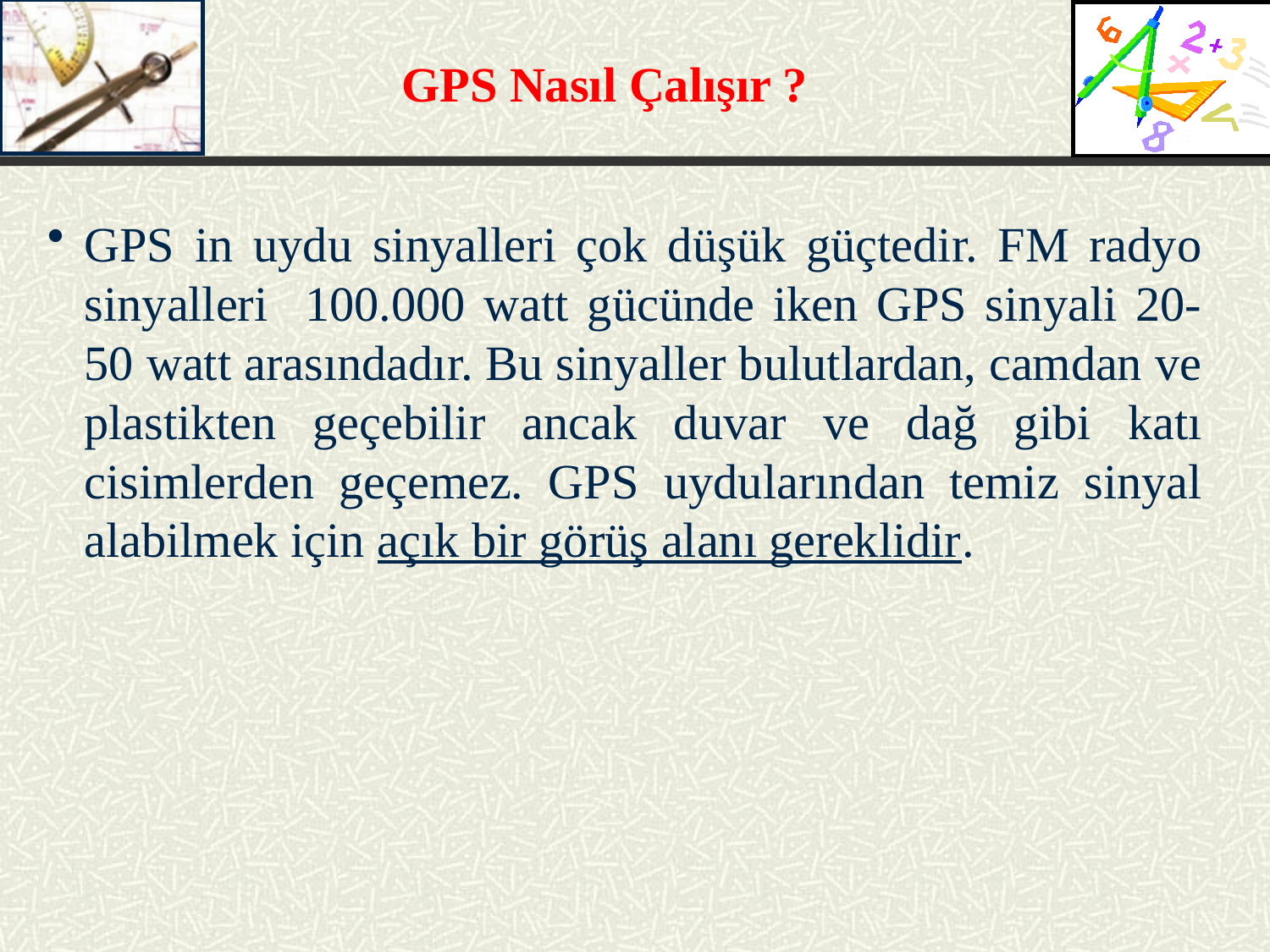

GPS Nasıl Çalışır ?
GPS in uydu sinyalleri çok düşük güçtedir. FM radyo sinyalleri  100.000 watt gücünde iken GPS sinyali 20-50 watt arasındadır. Bu sinyaller bulutlardan, camdan ve plastikten geçebilir ancak duvar ve dağ gibi katı cisimlerden geçemez. GPS uydularından temiz sinyal alabilmek için açık bir görüş alanı gereklidir.